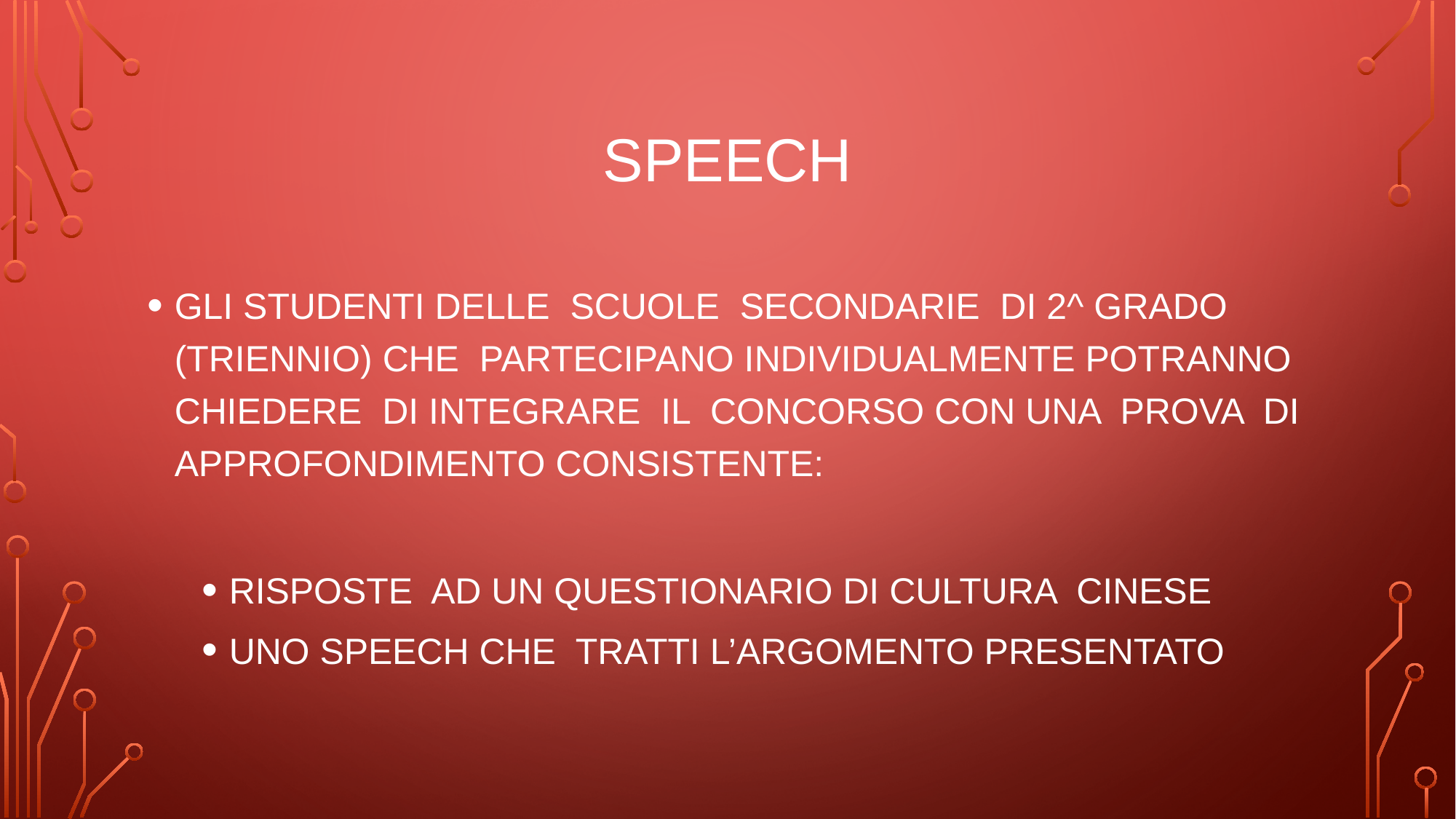

# SPEECH
GLI STUDENTI DELLE  SCUOLE  SECONDARIE  DI 2^ GRADO  (TRIENNIO) CHE  PARTECIPANO INDIVIDUALMENTE POTRANNO CHIEDERE  DI INTEGRARE  IL  CONCORSO CON UNA  PROVA  DI APPROFONDIMENTO CONSISTENTE:

RISPOSTE  AD UN QUESTIONARIO DI CULTURA  CINESE
UNO SPEECH CHE  TRATTI L’ARGOMENTO PRESENTATO